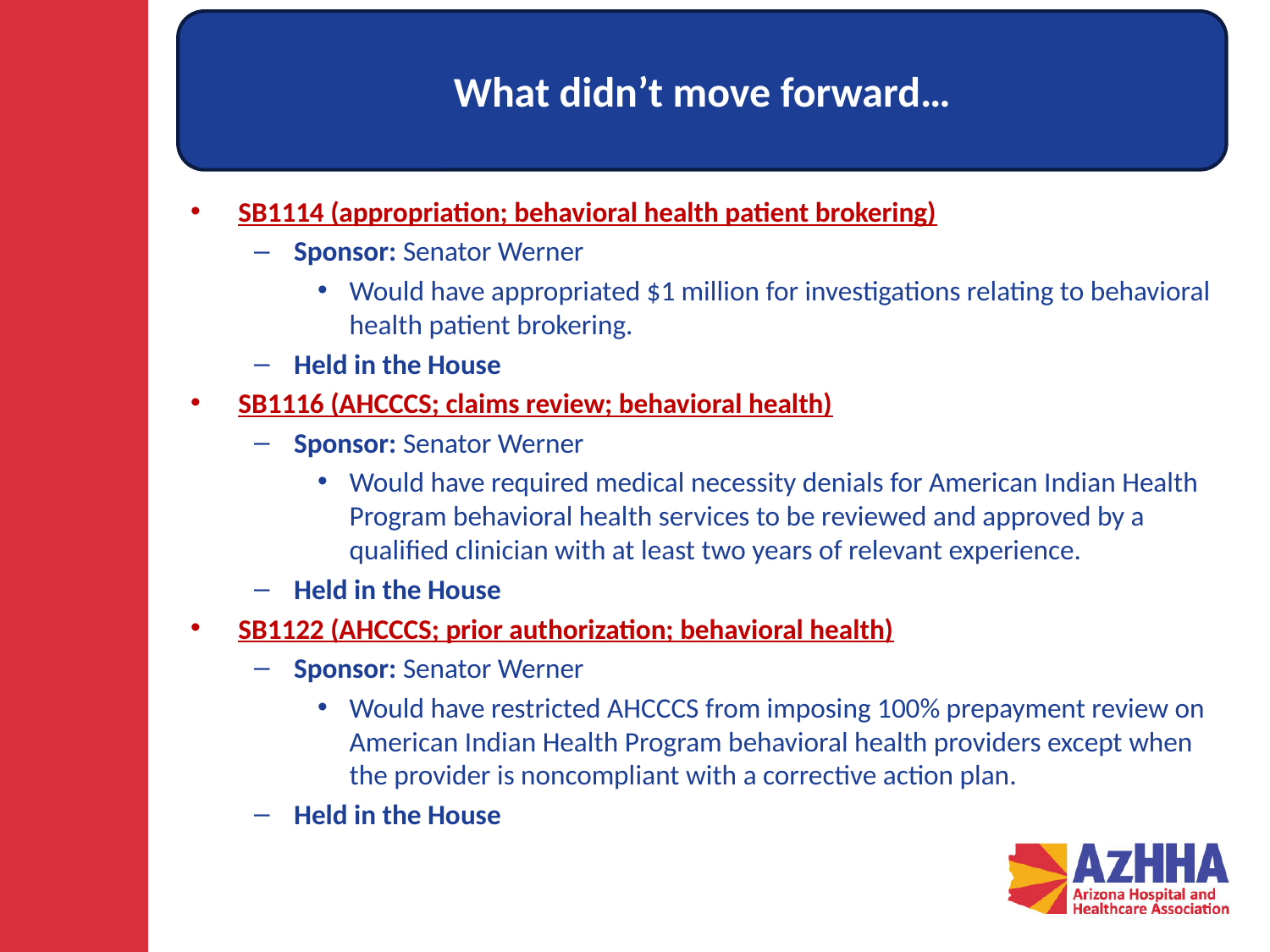

What didn’t move forward…
SB1114 (appropriation; behavioral health patient brokering)
Sponsor: Senator Werner
Would have appropriated $1 million for investigations relating to behavioral health patient brokering.
Held in the House
SB1116 (AHCCCS; claims review; behavioral health)
Sponsor: Senator Werner
Would have required medical necessity denials for American Indian Health Program behavioral health services to be reviewed and approved by a qualified clinician with at least two years of relevant experience.
Held in the House
SB1122 (AHCCCS; prior authorization; behavioral health)
Sponsor: Senator Werner
Would have restricted AHCCCS from imposing 100% prepayment review on American Indian Health Program behavioral health providers except when the provider is noncompliant with a corrective action plan.
Held in the House